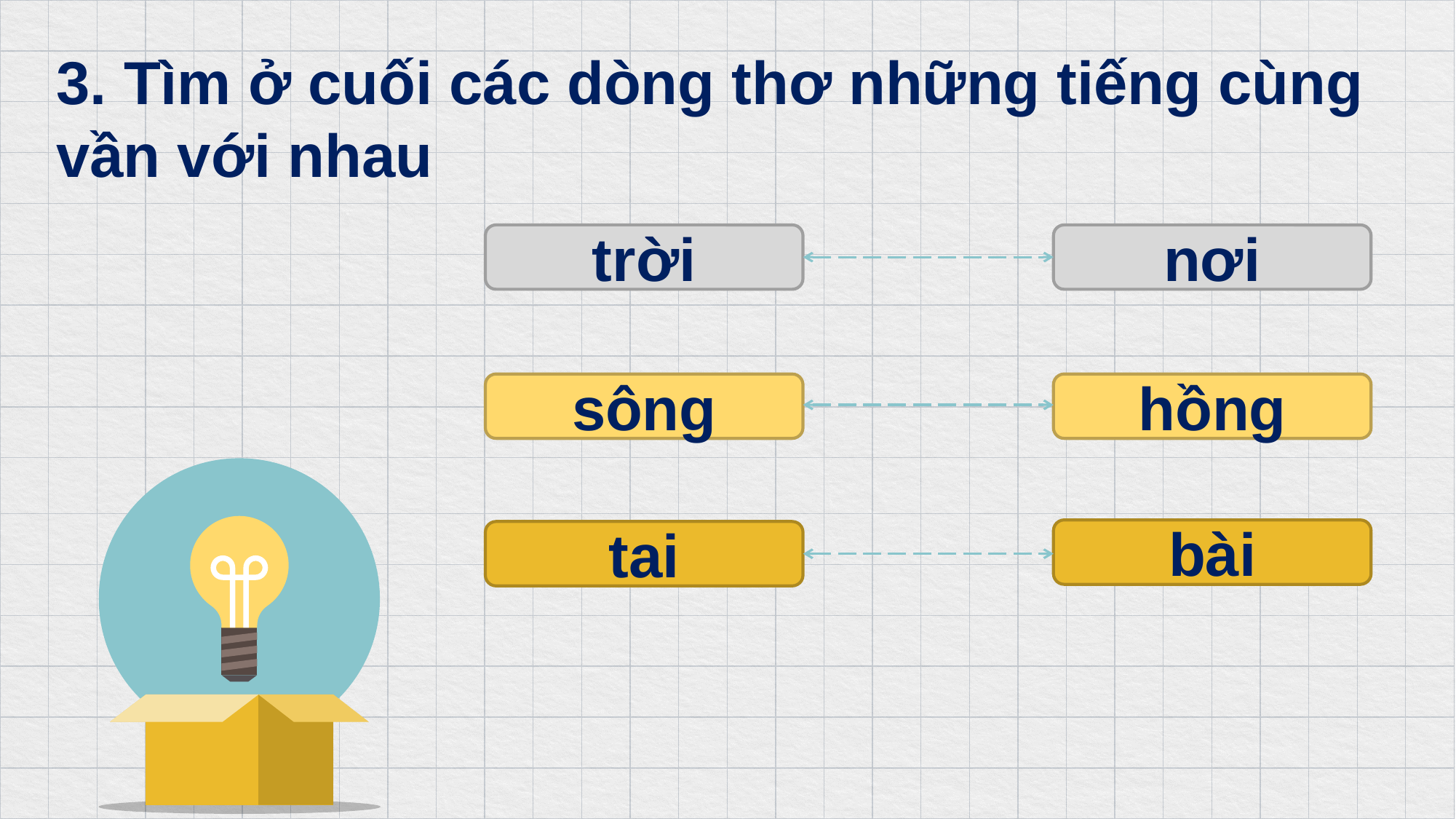

# 3. Tìm ở cuối các dòng thơ những tiếng cùng vần với nhau
trời
nơi
sông
hồng

bài
tai